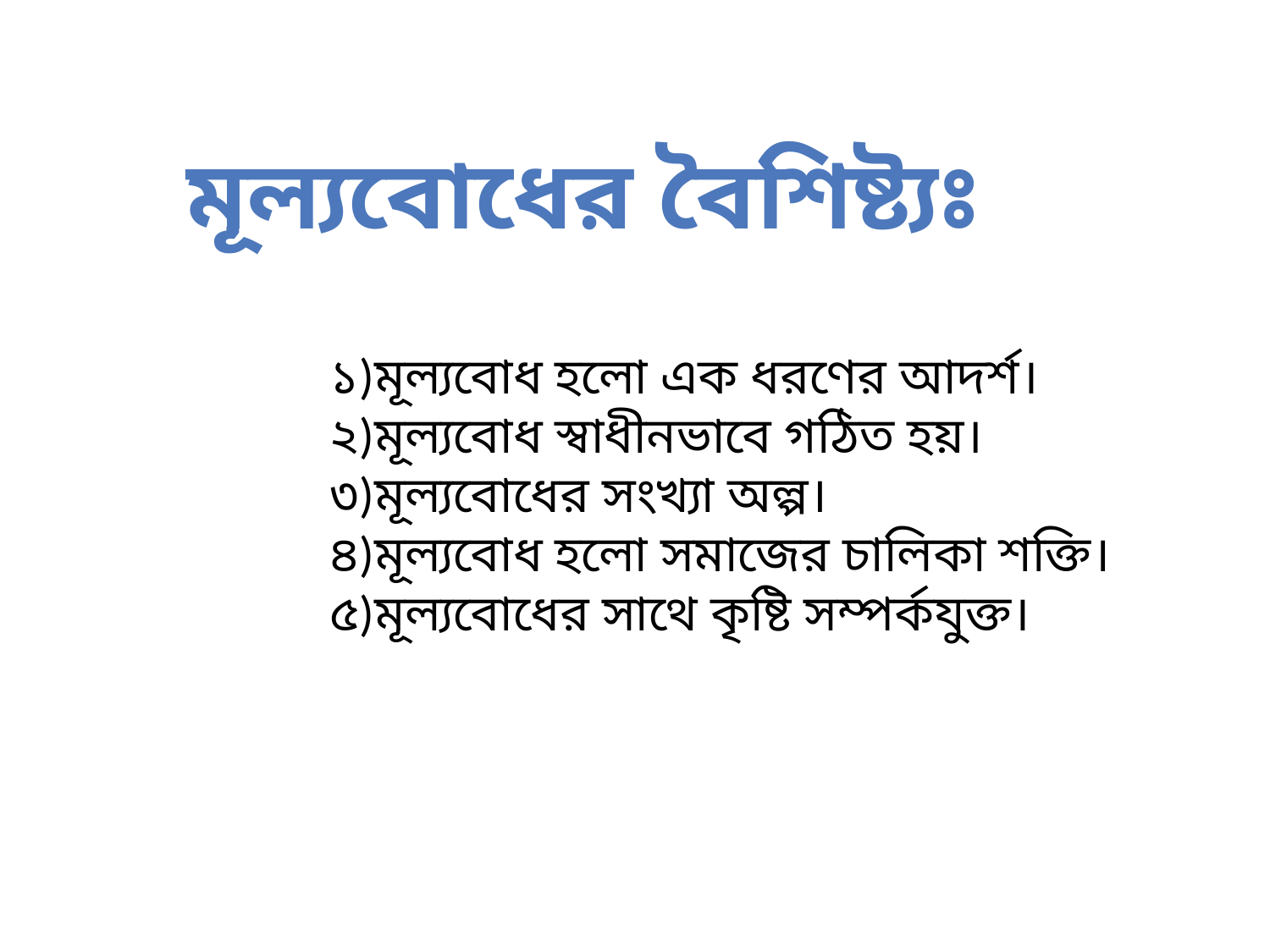

মূল্যবোধের বৈশিষ্ট্যঃ
১)মূল্যবোধ হলো এক ধরণের আদর্শ।
২)মূল্যবোধ স্বাধীনভাবে গঠিত হয়।
৩)মূল্যবোধের সংখ্যা অল্প।
৪)মূল্যবোধ হলো সমাজের চালিকা শক্তি।
৫)মূল্যবোধের সাথে কৃষ্টি সম্পর্কযুক্ত।